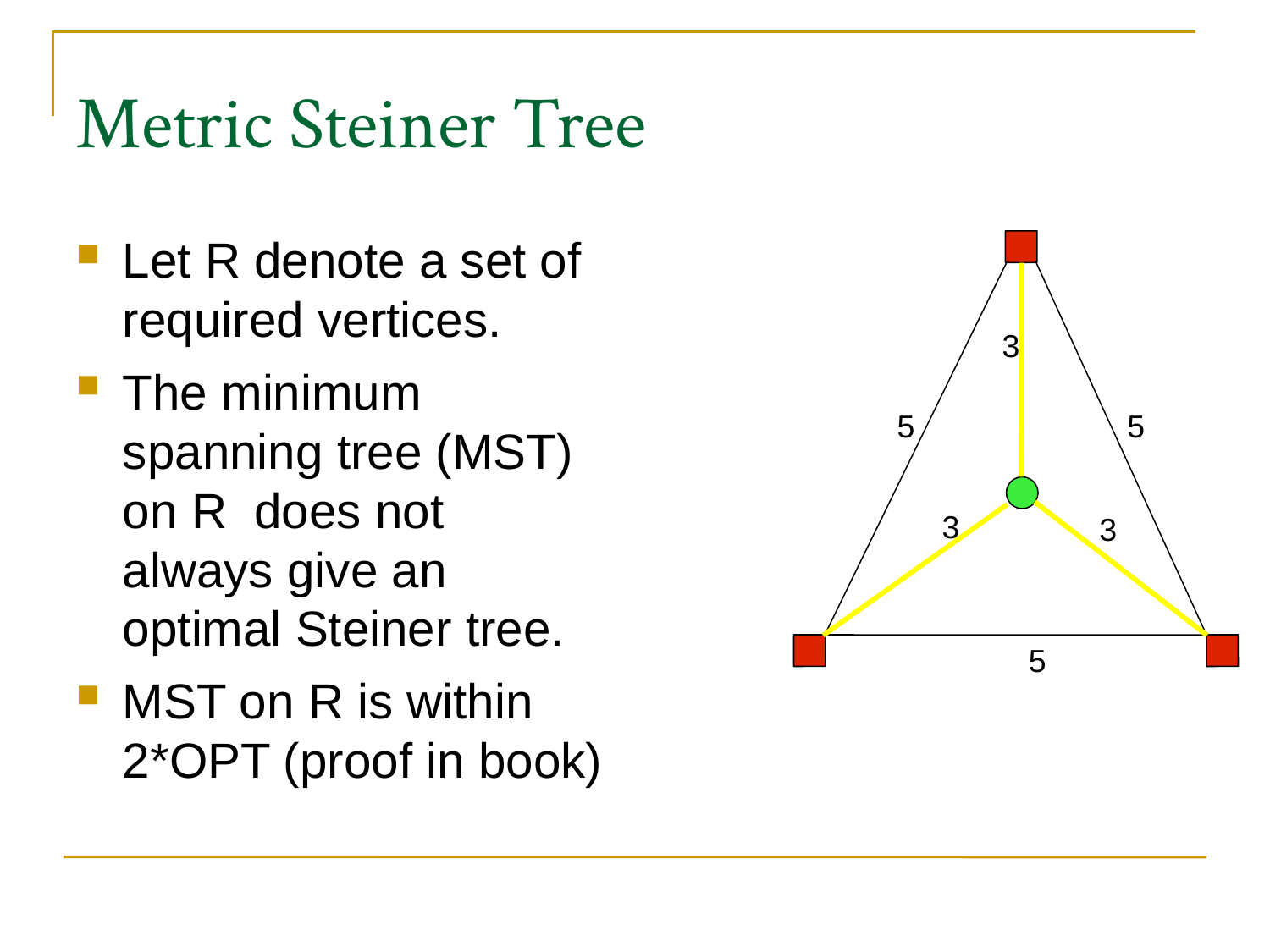

Metric Steiner Tree
Let R denote a set of required vertices.
The minimum spanning tree (MST) on R  does not always give an optimal Steiner tree.
MST on R is within 2*OPT (proof in book)

3
5
5

3

3

5